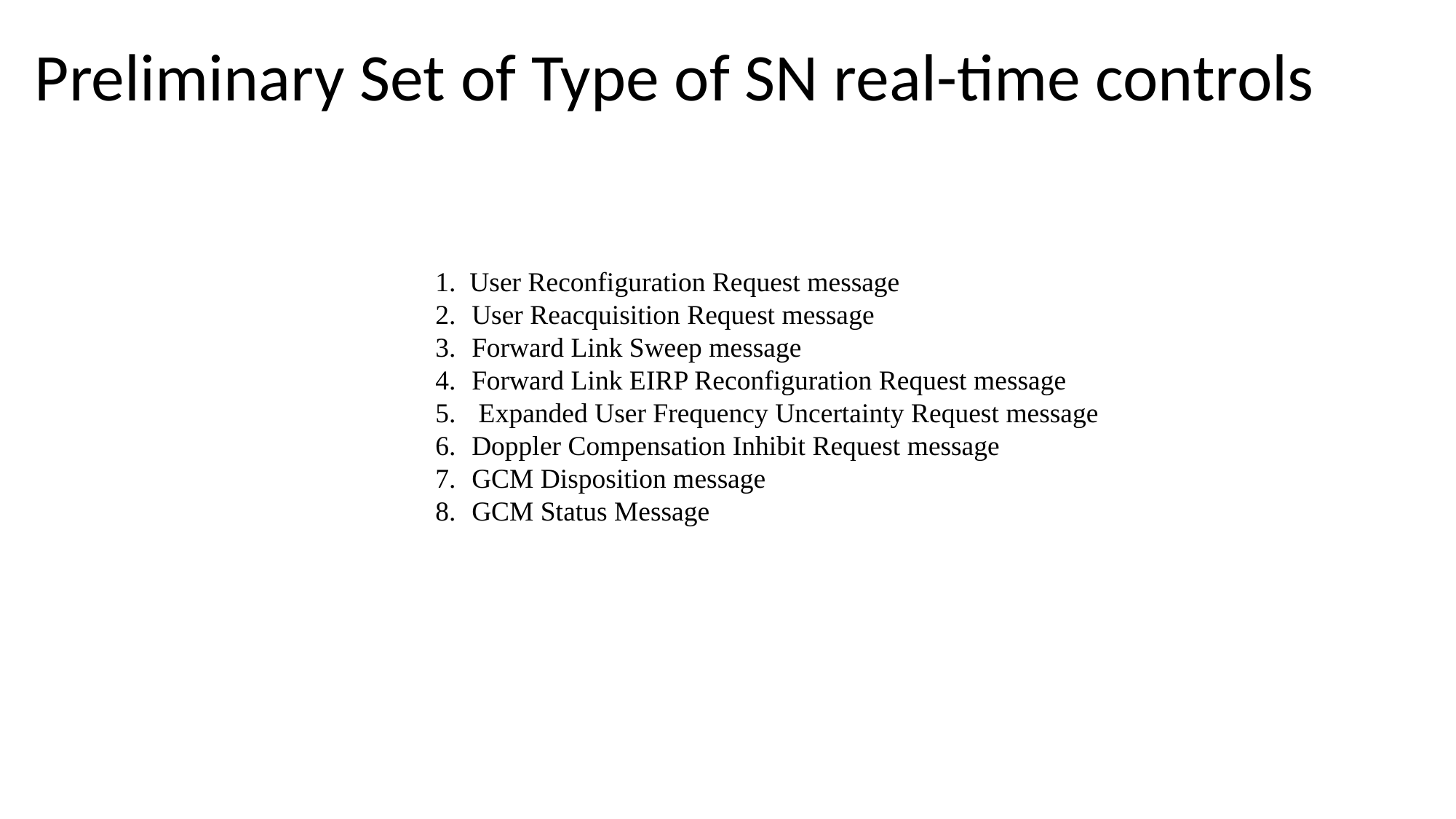

# Preliminary Set of Type of SN real-time controls
1.  User Reconfiguration Request message
2.	User Reacquisition Request message
3.	Forward Link Sweep message
4.	Forward Link EIRP Reconfiguration Request message
5.	 Expanded User Frequency Uncertainty Request message
6.	Doppler Compensation Inhibit Request message
7.	GCM Disposition message
8.	GCM Status Message